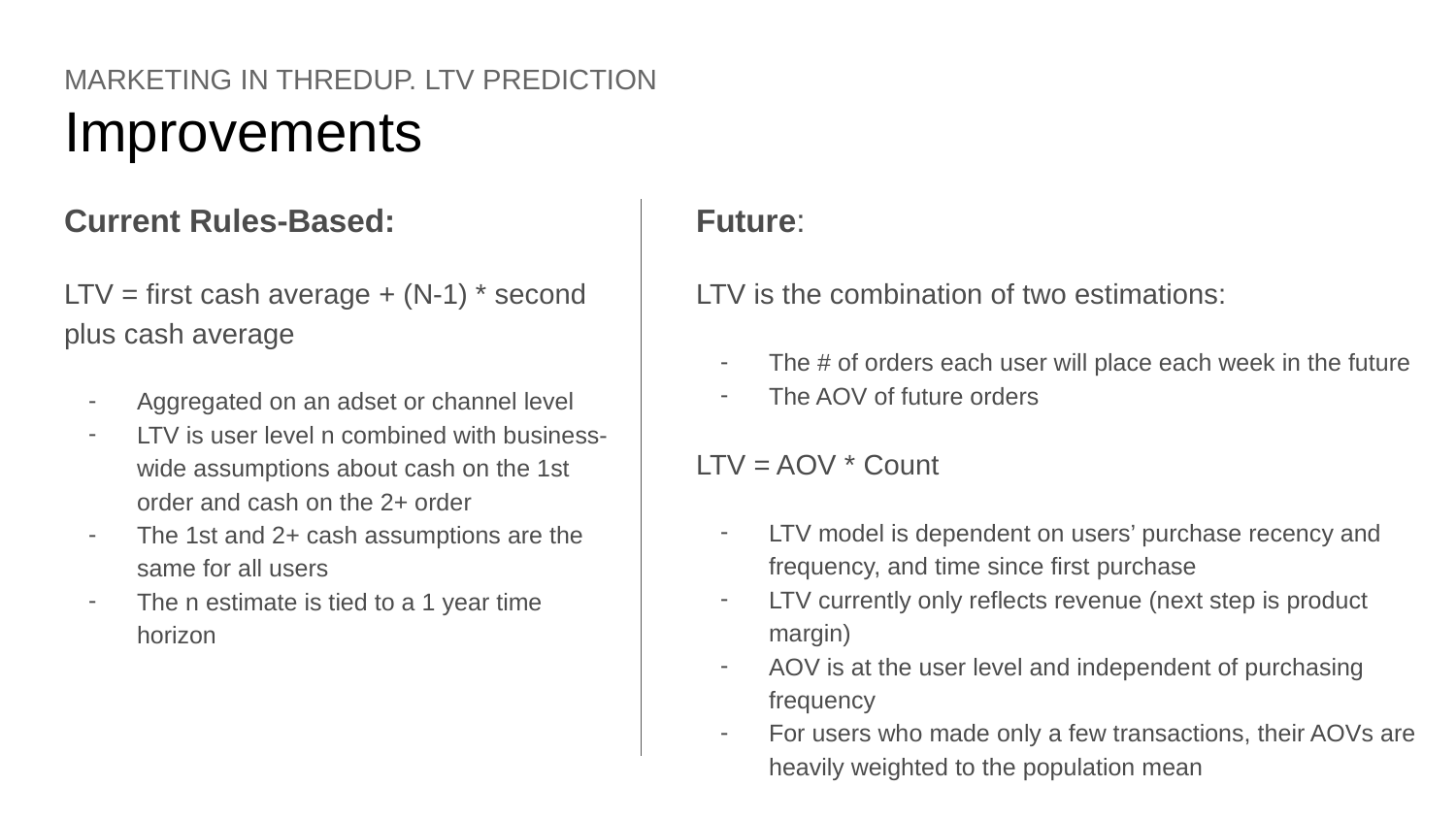

# MARKETING IN THREDUP. LTV PREDICTION
Improvements
Current Rules-Based:
LTV = first cash average + (N-1) * second plus cash average
Aggregated on an adset or channel level
LTV is user level n combined with business-wide assumptions about cash on the 1st order and cash on the 2+ order
The 1st and 2+ cash assumptions are the same for all users
The n estimate is tied to a 1 year time horizon

Future:
LTV is the combination of two estimations:
The # of orders each user will place each week in the future
The AOV of future orders
LTV = AOV * Count
LTV model is dependent on users’ purchase recency and frequency, and time since first purchase
LTV currently only reflects revenue (next step is product margin)
AOV is at the user level and independent of purchasing frequency
For users who made only a few transactions, their AOVs are heavily weighted to the population mean